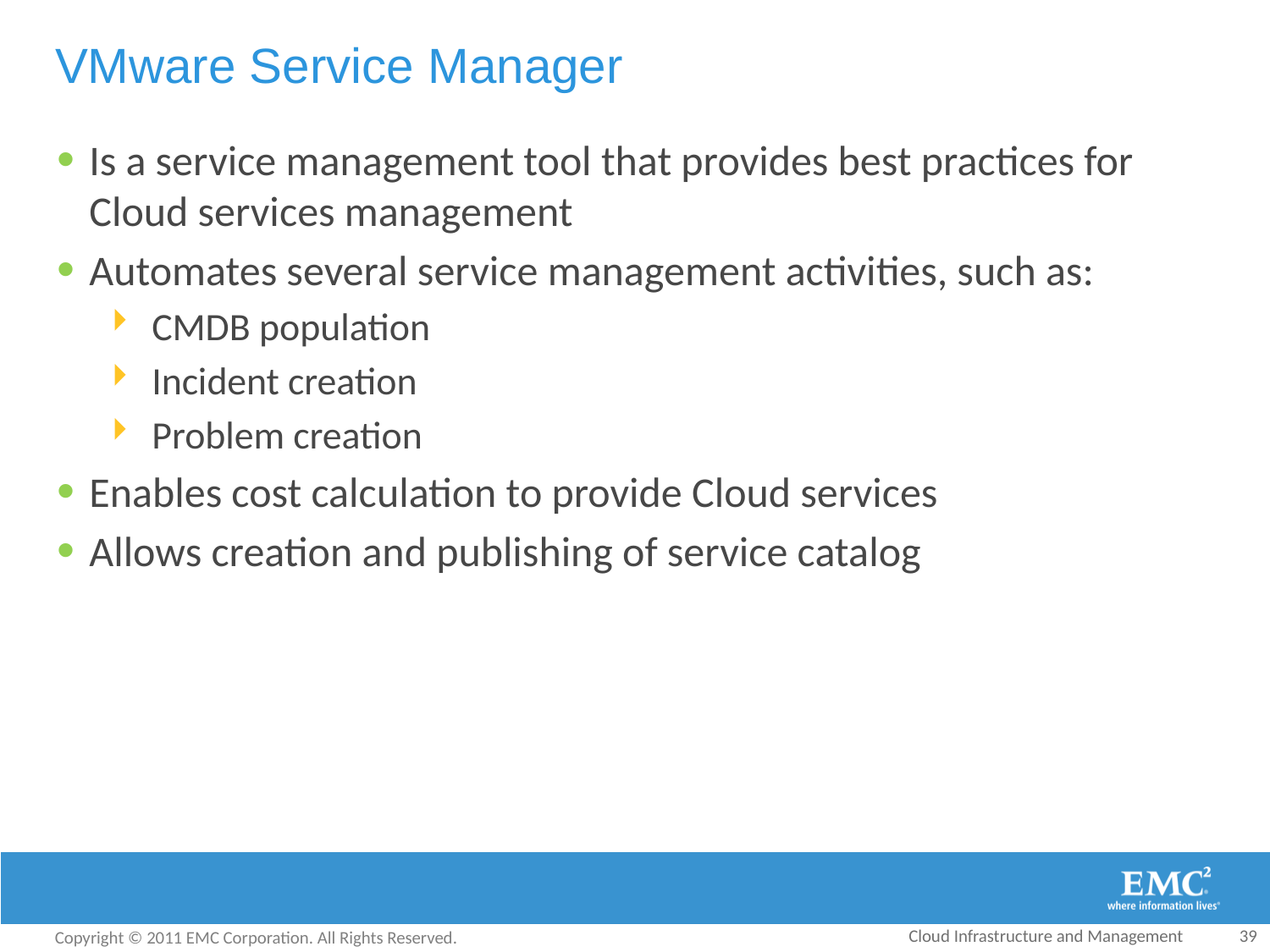

# VMware Service Manager
Is a service management tool that provides best practices for Cloud services management
Automates several service management activities, such as:
CMDB population
Incident creation
Problem creation
Enables cost calculation to provide Cloud services
Allows creation and publishing of service catalog
Cloud Infrastructure and Management
39